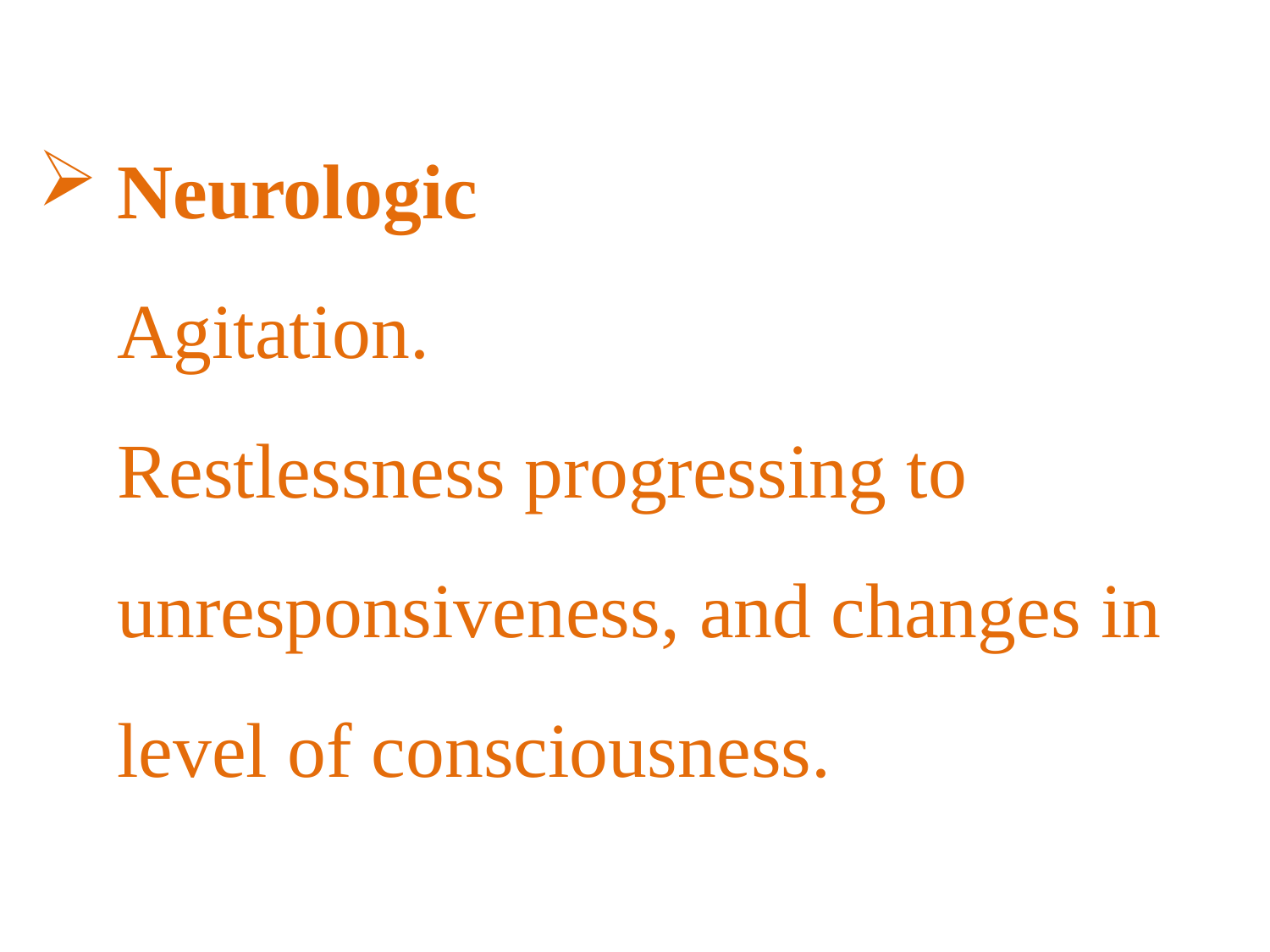

# Neurologic Agitation. Restlessness progressing to unresponsiveness, and changes in level of consciousness.